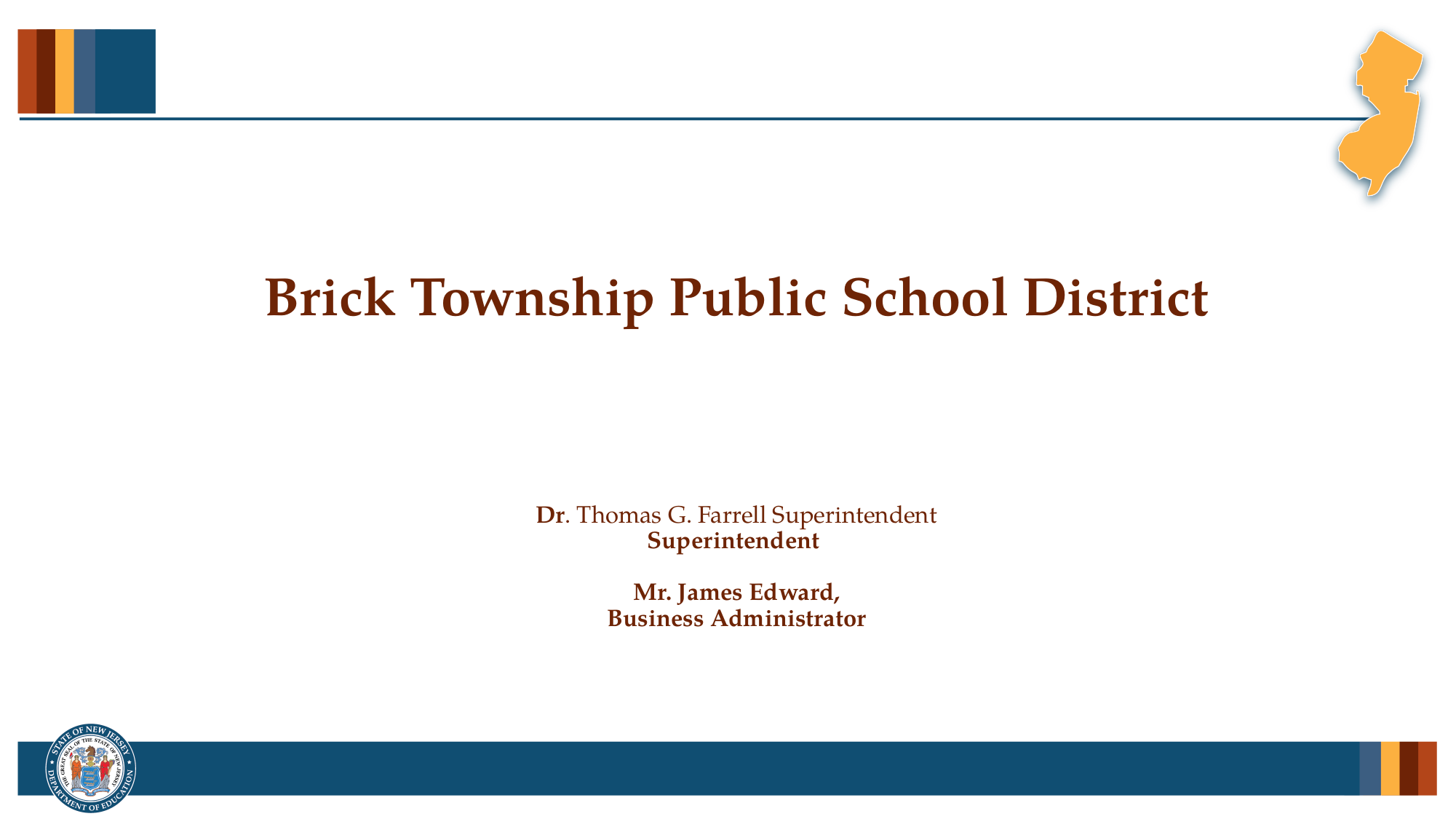

# Brick Township Public School District Dr. Thomas G. Farrell Superintendent Superintendent Mr. James Edward, Business Administrator